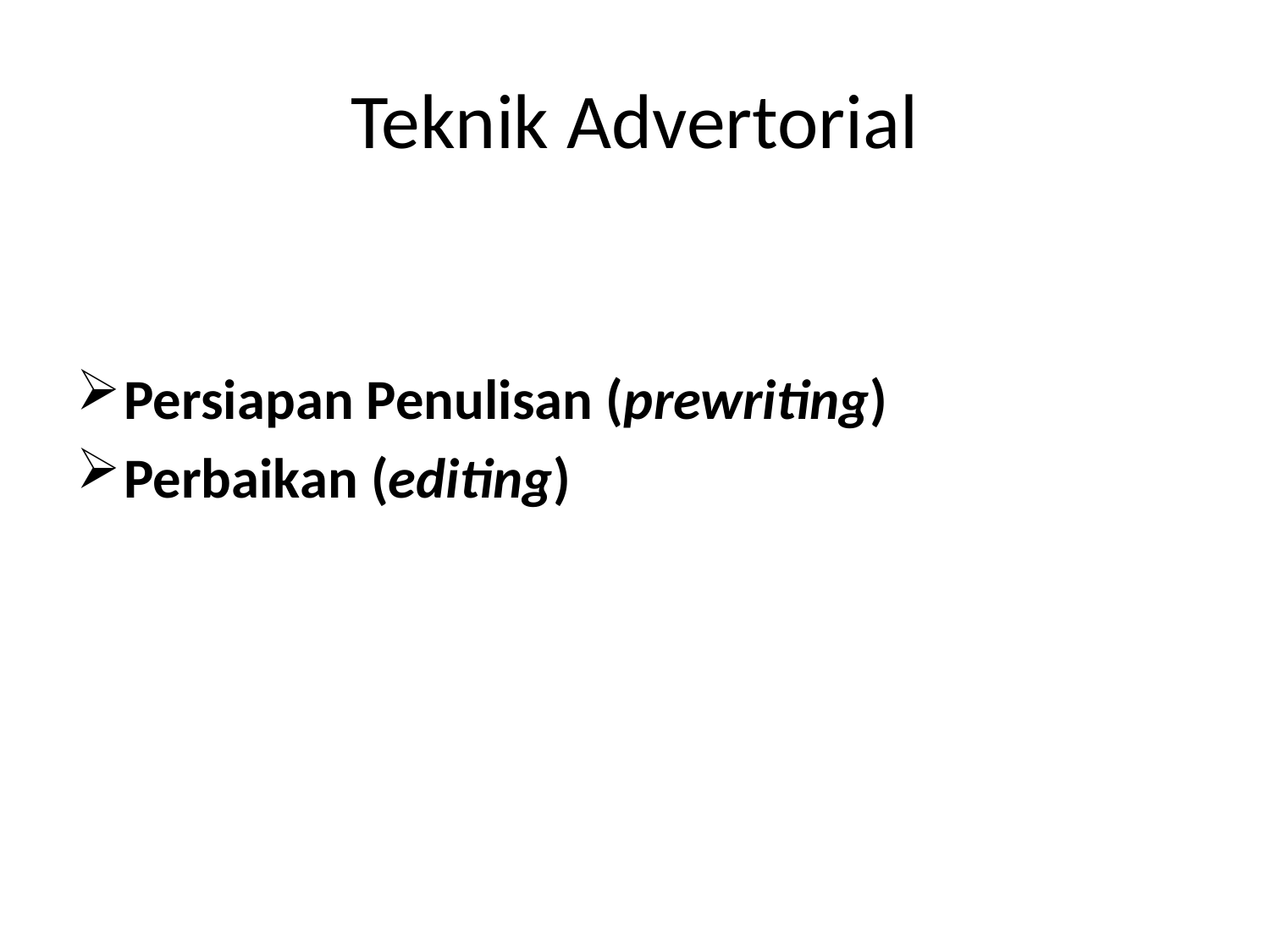

# Teknik Advertorial
Persiapan Penulisan (prewriting)
Perbaikan (editing)